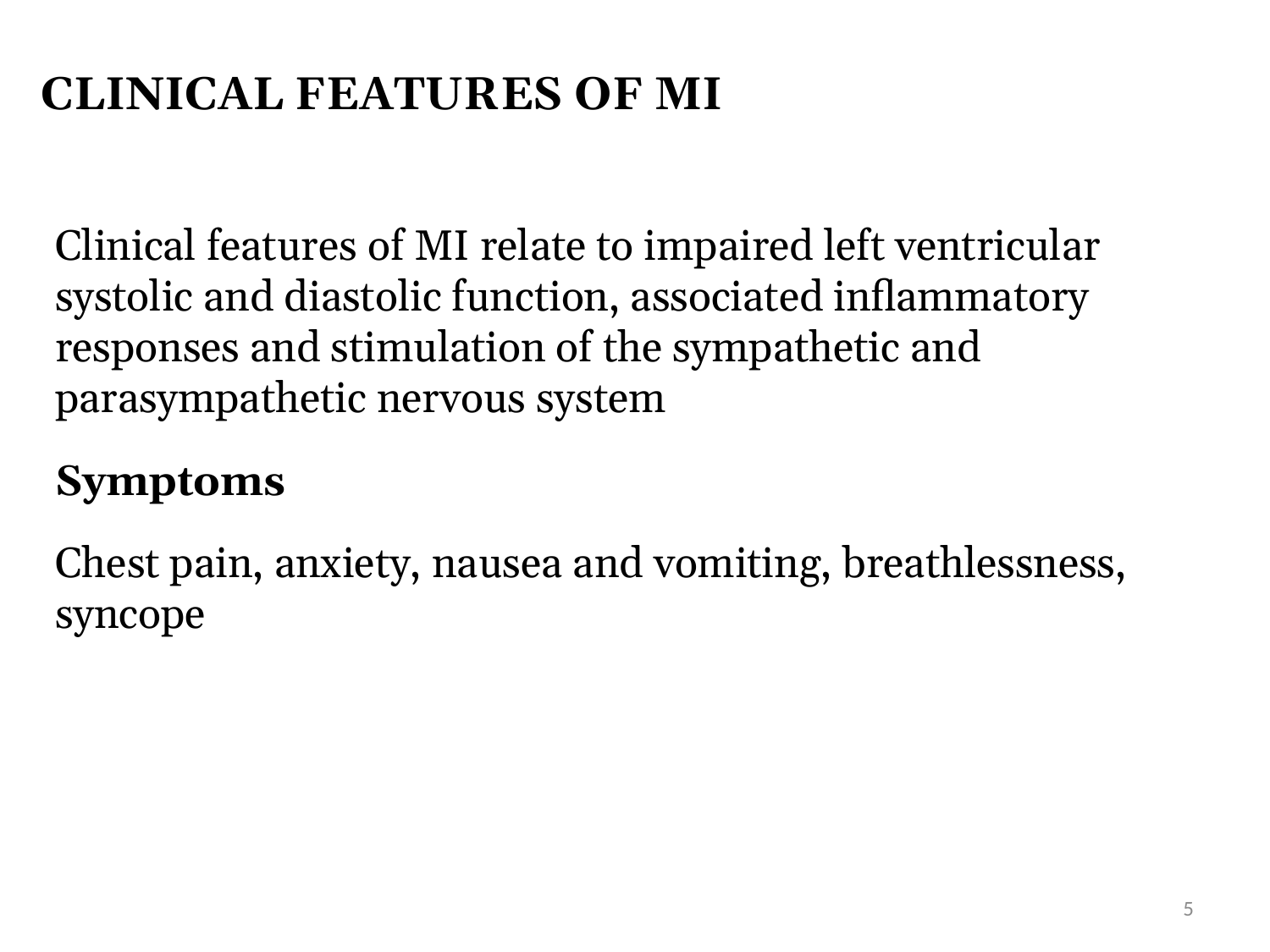

# Clinical features of MI
Clinical features of MI relate to impaired left ventricular systolic and diastolic function, associated inflammatory responses and stimulation of the sympathetic and parasympathetic nervous system
Symptoms
Chest pain, anxiety, nausea and vomiting, breathlessness, syncope
5